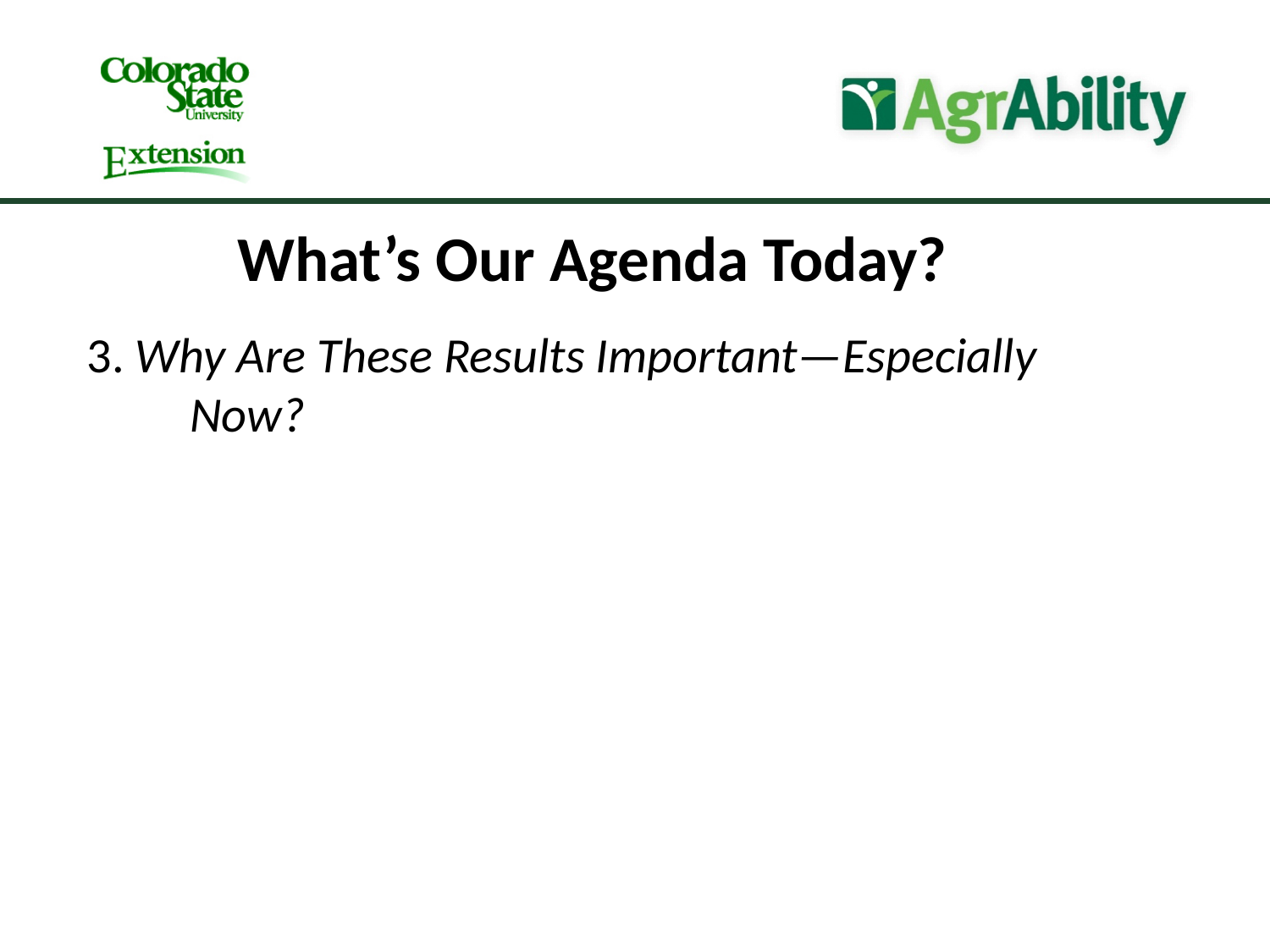

What’s Our Agenda Today?
3. Why Are These Results Important—Especially Now?